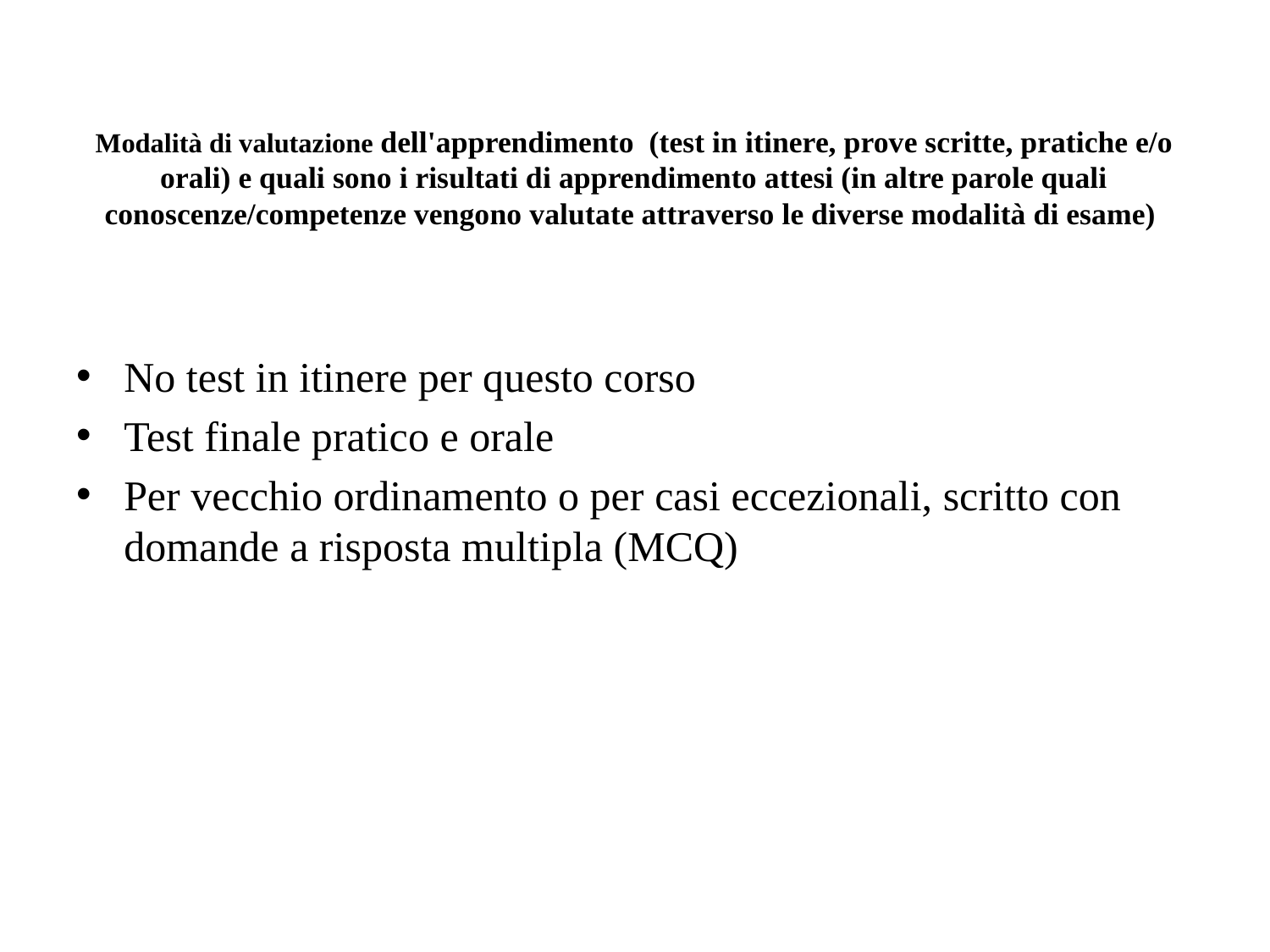

# Modalità di valutazione dell'apprendimento  (test in itinere, prove scritte, pratiche e/o orali) e quali sono i risultati di apprendimento attesi (in altre parole quali conoscenze/competenze vengono valutate attraverso le diverse modalità di esame)
No test in itinere per questo corso
Test finale pratico e orale
Per vecchio ordinamento o per casi eccezionali, scritto con domande a risposta multipla (MCQ)